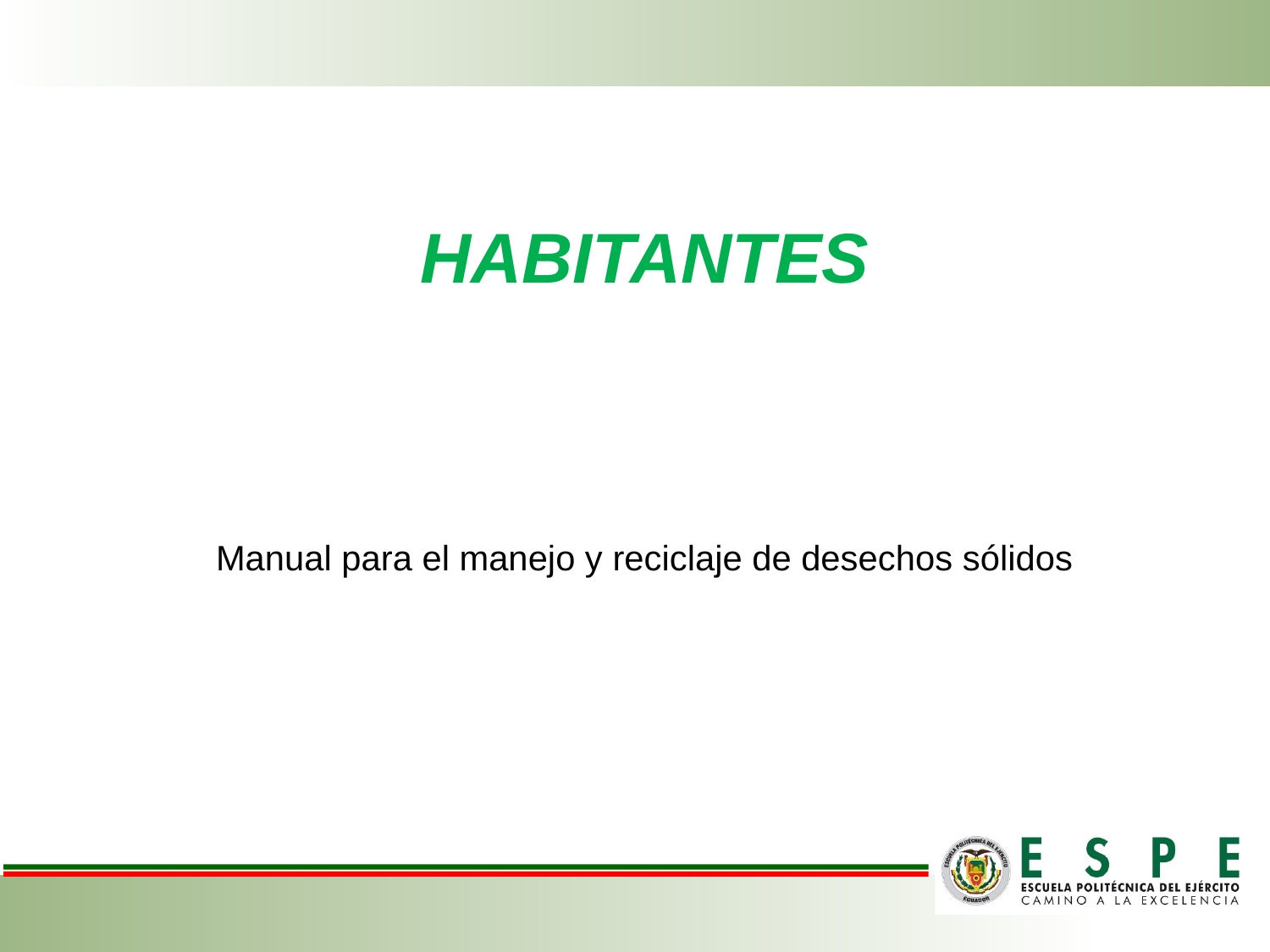

# Habitantes
Manual para el manejo y reciclaje de desechos sólidos